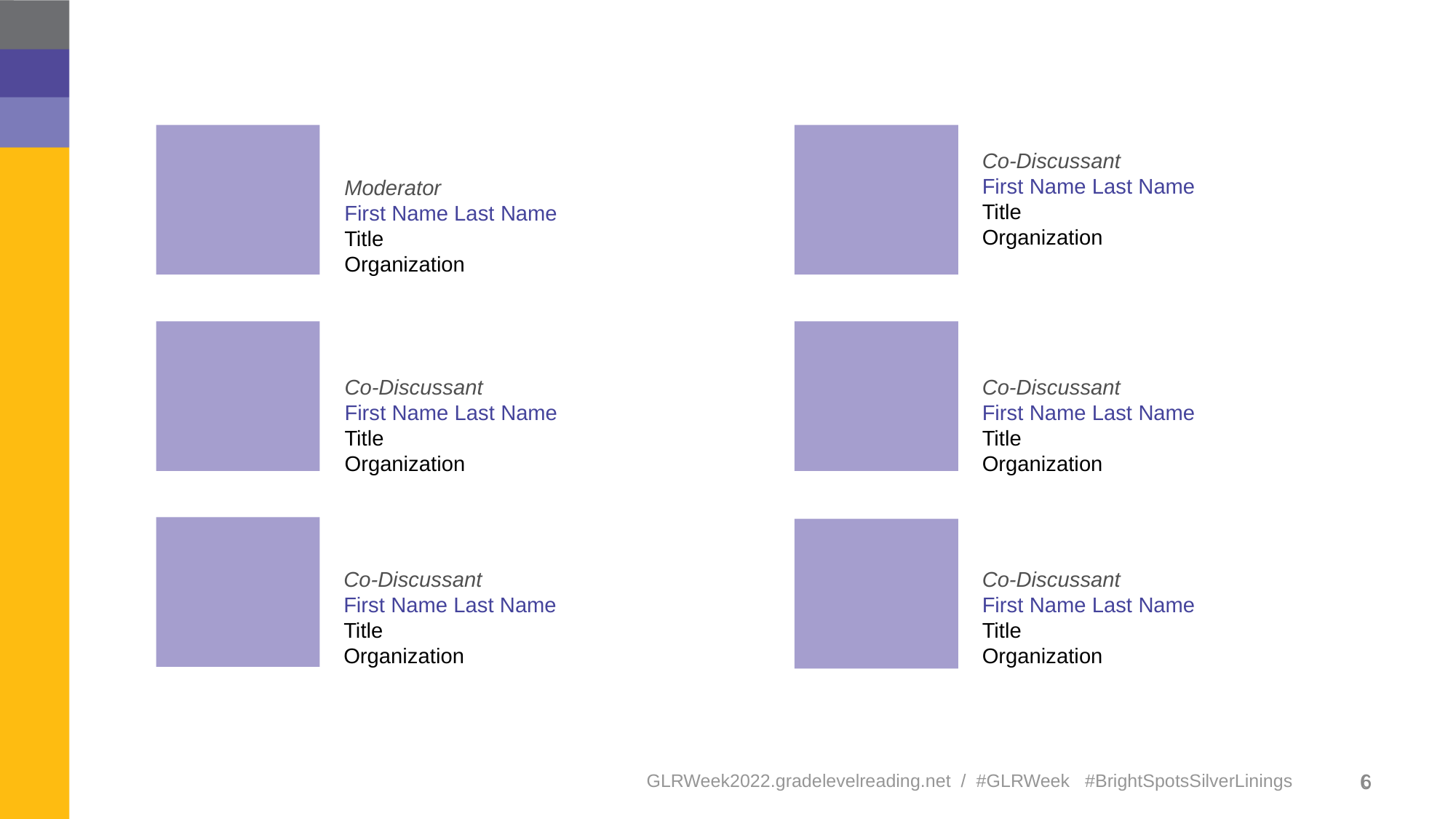

Co-Discussant
First Name Last Name
Title
Organization

Moderator
First Name Last Name
Title
Organization

Co-Discussant
First Name Last Name
Title
Organization

Co-Discussant
First Name Last Name
Title
Organization

Co-Discussant
First Name Last Name
Title
Organization

Co-Discussant
First Name Last Name
Title
Organization

GLRWeek2022.gradelevelreading.net  /  #GLRWeek   #BrightSpotsSilverLinings
6
6